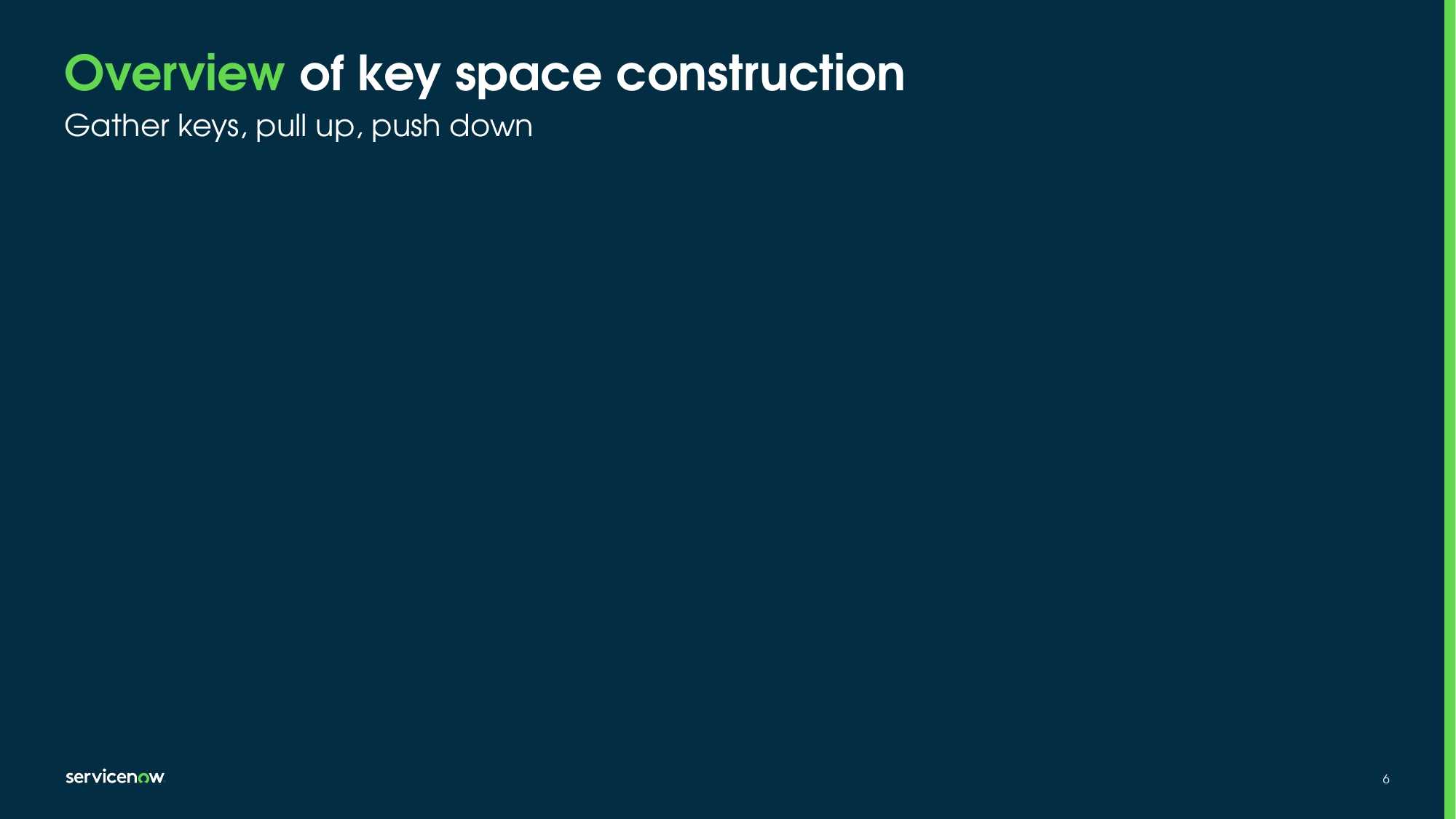

# Overview of key space construction
Gather keys, pull up, push down